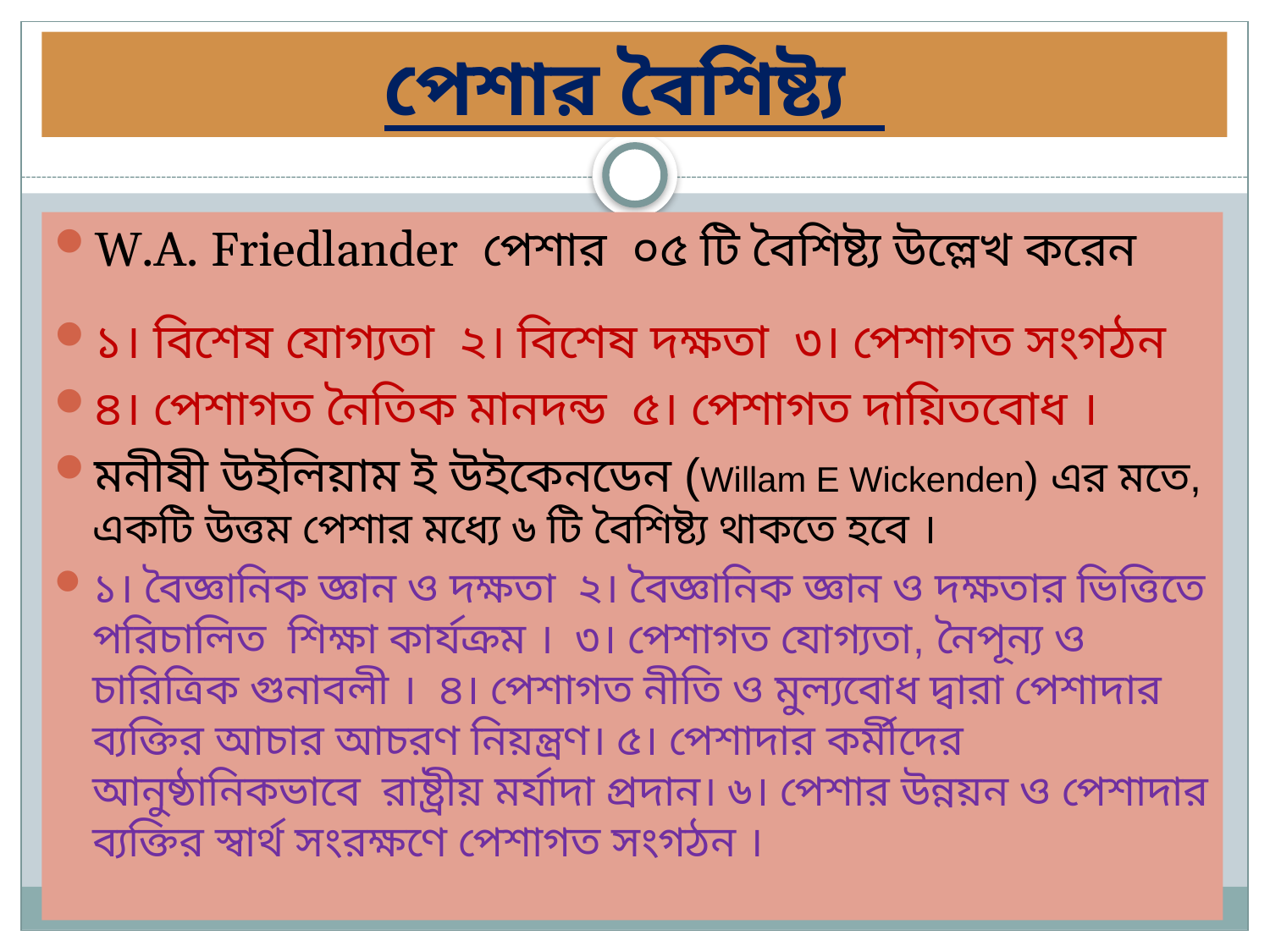

# পেশার বৈশিষ্ট্য
W.A. Friedlander  পেশার  ০৫ টি বৈশিষ্ট্য উল্লেখ করেন

১। বিশেষ যোগ্যতা  ২। বিশেষ দক্ষতা  ৩। পেশাগত সংগঠন
৪। পেশাগত নৈতিক মানদন্ড  ৫। পেশাগত দায়িতবোধ ।
মনীষী উইলিয়াম ই উইকেনডেন (Willam E Wickenden) এর মতে, একটি উত্তম পেশার মধ্যে ৬ টি বৈশিষ্ট্য থাকতে হবে ।
১। বৈজ্ঞানিক জ্ঞান ও দক্ষতা  ২। বৈজ্ঞানিক জ্ঞান ও দক্ষতার ভিত্তিতে পরিচালিত  শিক্ষা কার্যক্রম ।  ৩। পেশাগত যোগ্যতা, নৈপূন্য ও চারিত্রিক গুনাবলী ।  ৪। পেশাগত নীতি ও মুল্যবোধ দ্বারা পেশাদার ব্যক্তির আচার আচরণ নিয়ন্ত্রণ। ৫। পেশাদার কর্মীদের আনুষ্ঠানিকভাবে  রাষ্ট্রীয় মর্যাদা প্রদান। ৬। পেশার উন্নয়ন ও পেশাদার ব্যক্তির স্বার্থ সংরক্ষণে পেশাগত সংগঠন ।